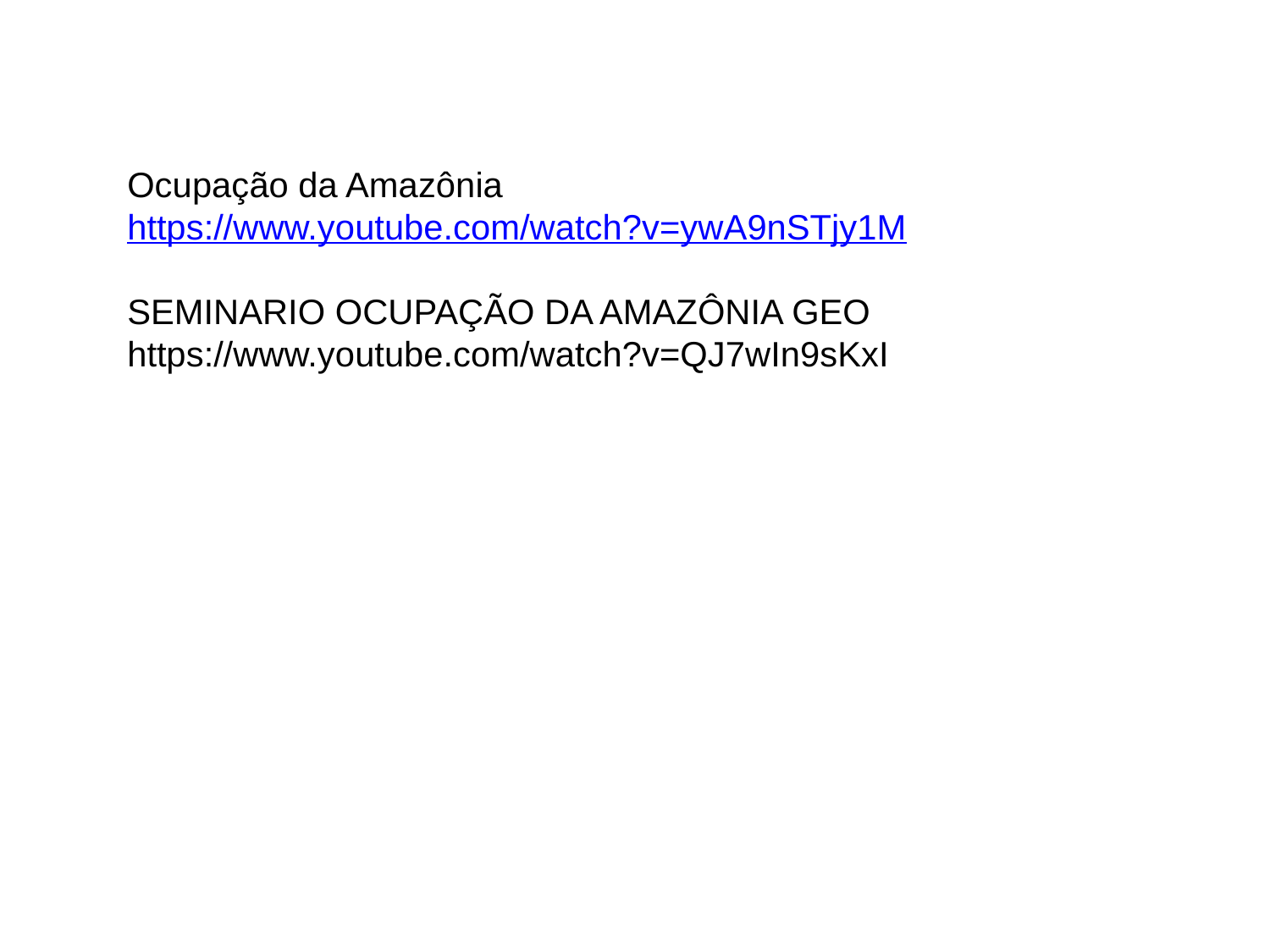

Ocupação da Amazônia
https://www.youtube.com/watch?v=ywA9nSTjy1M

SEMINARIO OCUPAÇÃO DA AMAZÔNIA GEO
https://www.youtube.com/watch?v=QJ7wIn9sKxI